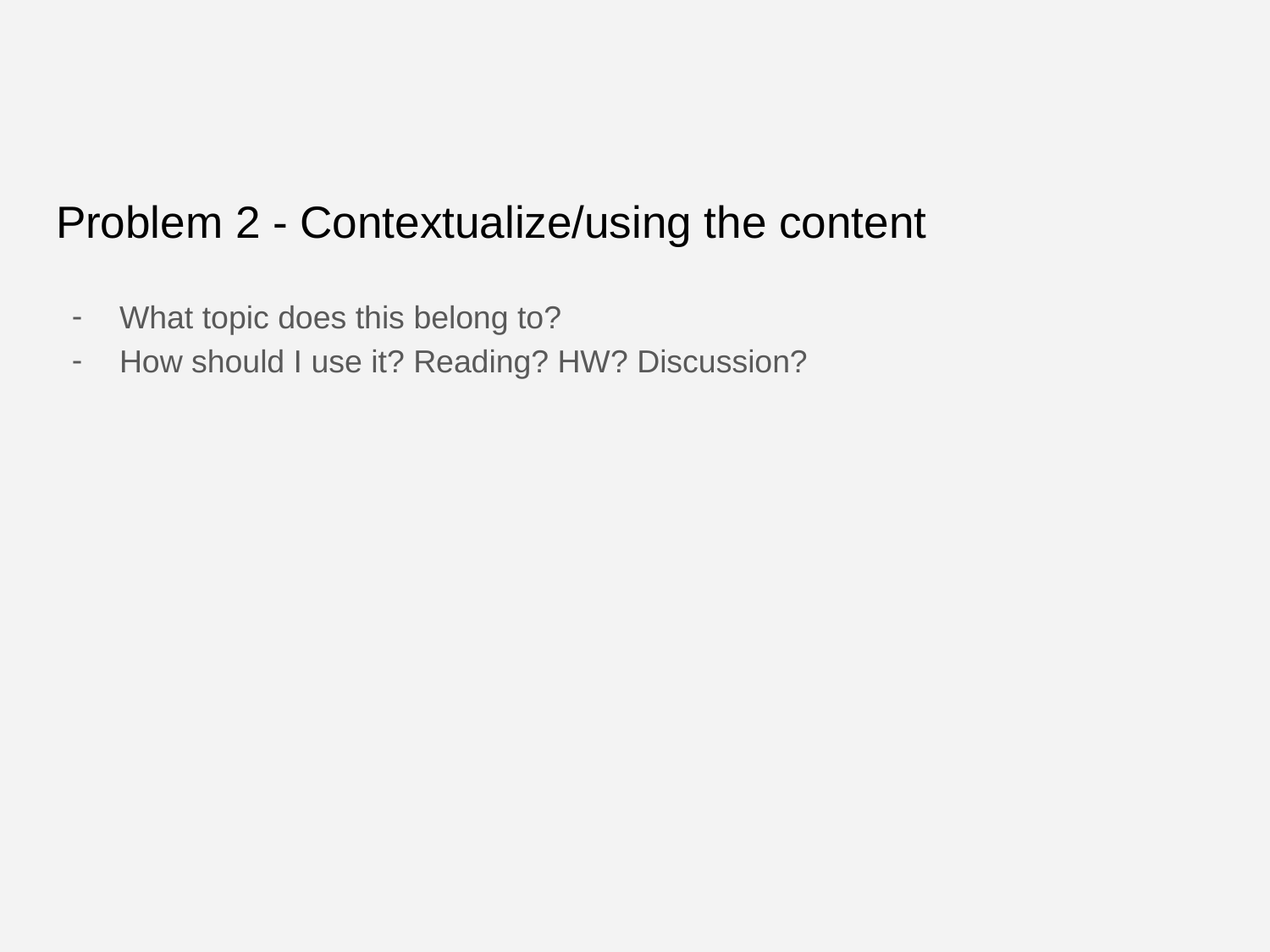

# Problem 2 - Contextualize/using the content
What topic does this belong to?
How should I use it? Reading? HW? Discussion?